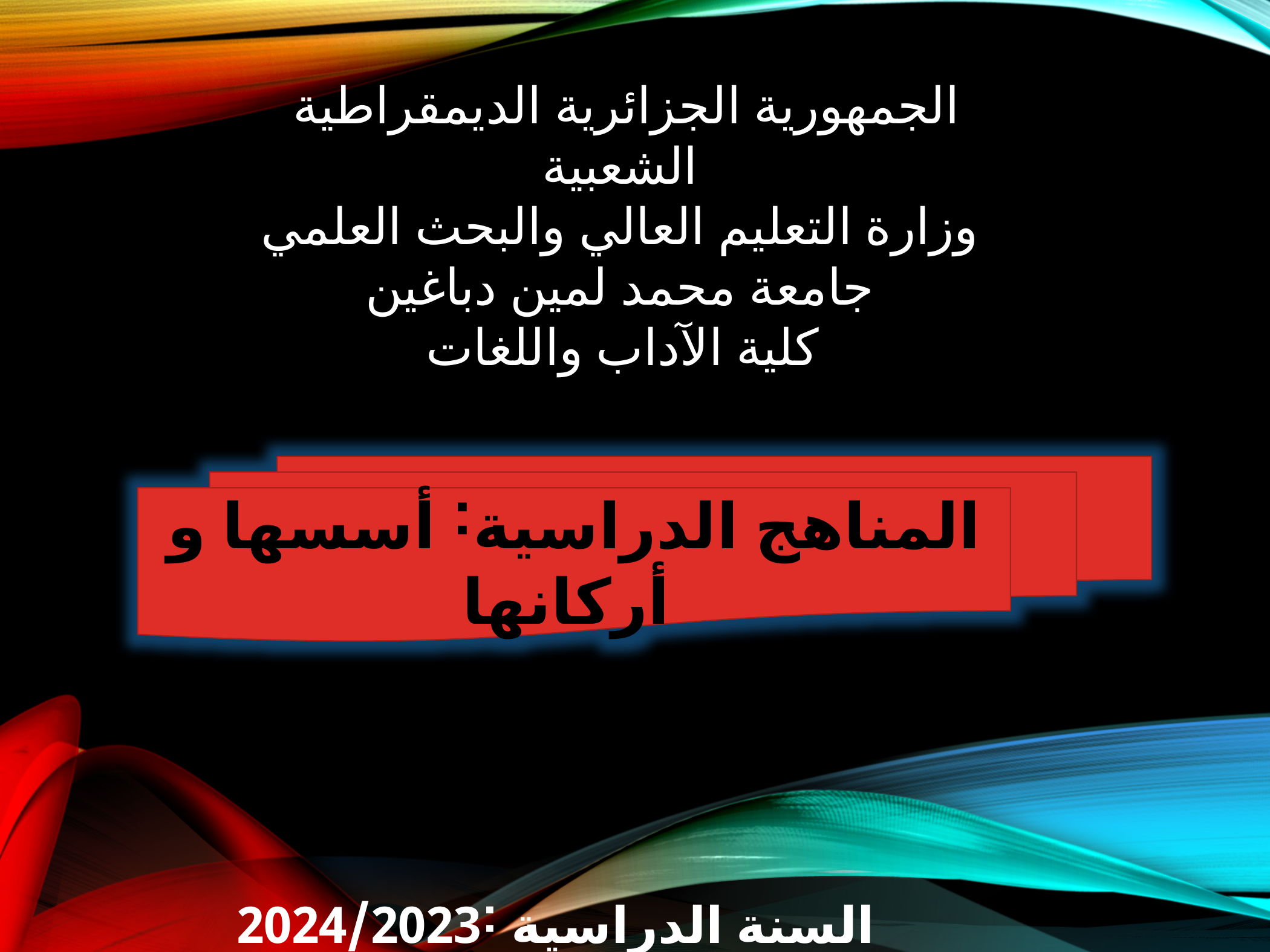

الجمهورية الجزائرية الديمقراطية الشعبية
وزارة التعليم العالي والبحث العلمي
جامعة محمد لمين دباغين
كلية الآداب واللغات
المناهج الدراسية˸ أسسها و أركانها
السنة الدراسية ˸2024/2023